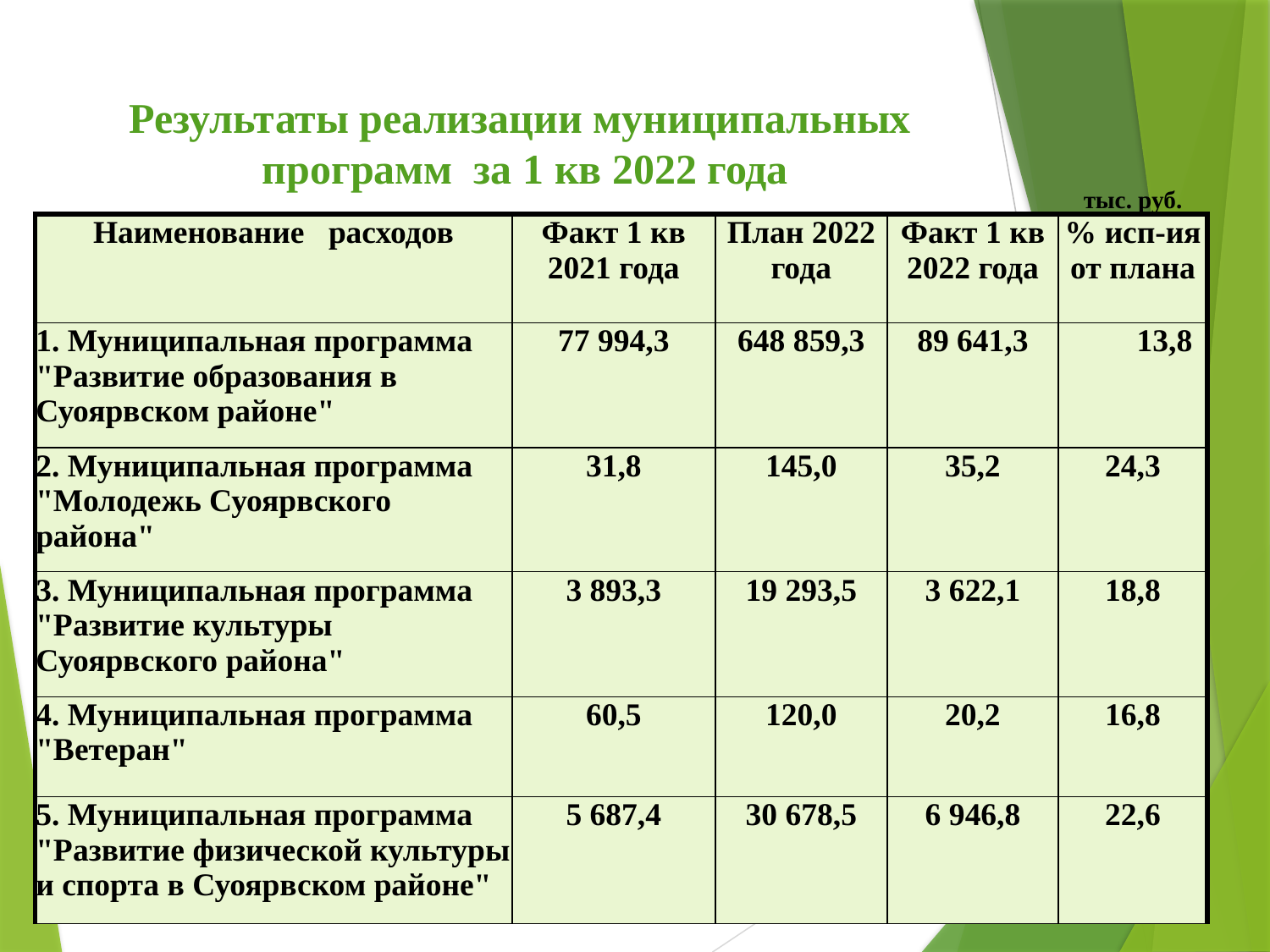

# Результаты реализации муниципальных программ  за 1 кв 2022 года
|  |  |  |  | тыс. руб. |
| --- | --- | --- | --- | --- |
| Наименование расходов | Факт 1 кв 2021 года | План 2022 года | Факт 1 кв 2022 года | % исп-ия от плана |
| 1. Муниципальная программа "Развитие образования в Суоярвском районе" | 77 994,3 | 648 859,3 | 89 641,3 | 13,8 |
| 2. Муниципальная программа "Молодежь Суоярвского района" | 31,8 | 145,0 | 35,2 | 24,3 |
| 3. Муниципальная программа "Развитие культуры Суоярвского района" | 3 893,3 | 19 293,5 | 3 622,1 | 18,8 |
| 4. Муниципальная программа "Ветеран" | 60,5 | 120,0 | 20,2 | 16,8 |
| 5. Муниципальная программа "Развитие физической культуры и спорта в Суоярвском районе" | 5 687,4 | 30 678,5 | 6 946,8 | 22,6 |